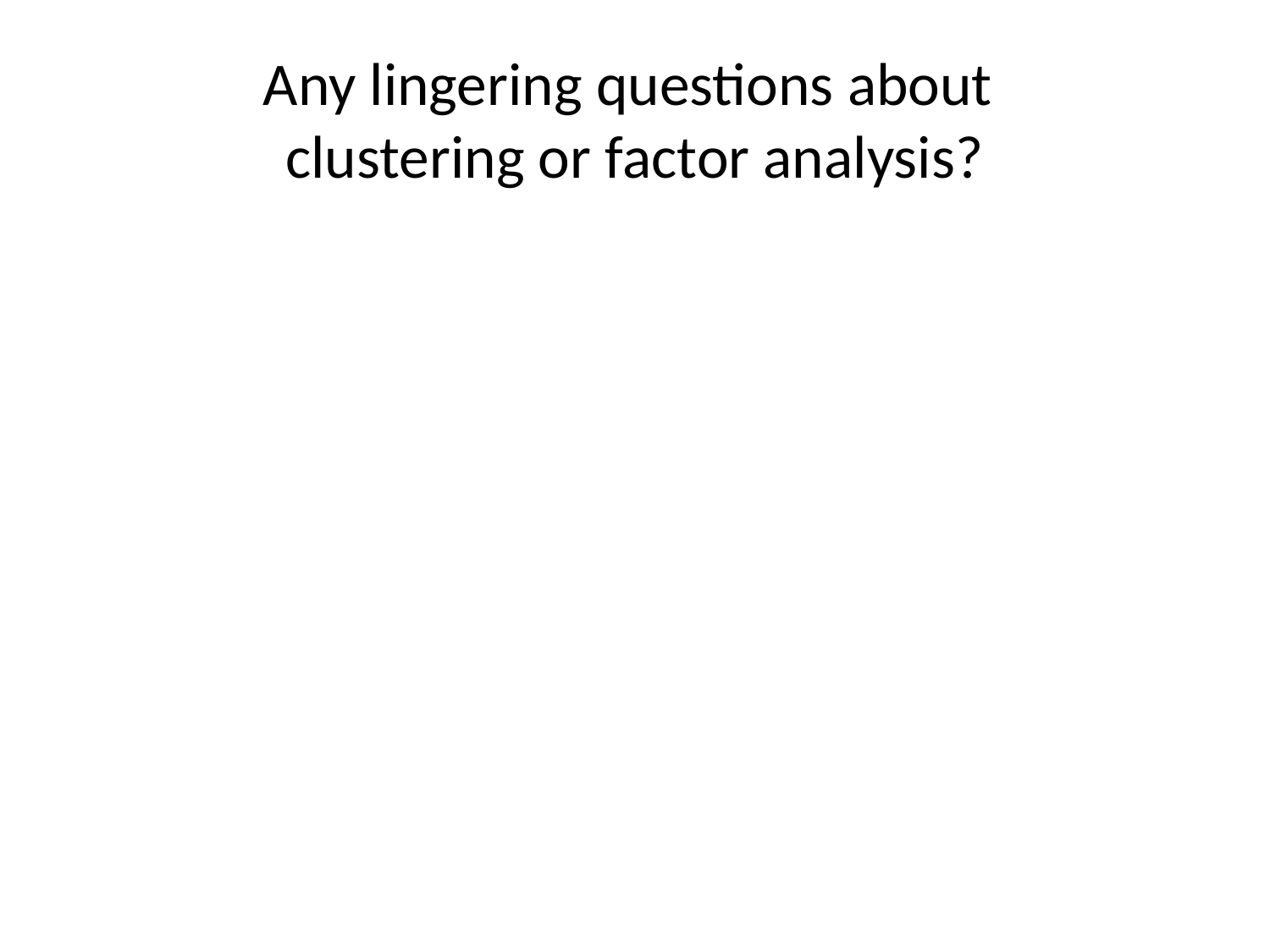

# Any lingering questions about clustering or factor analysis?